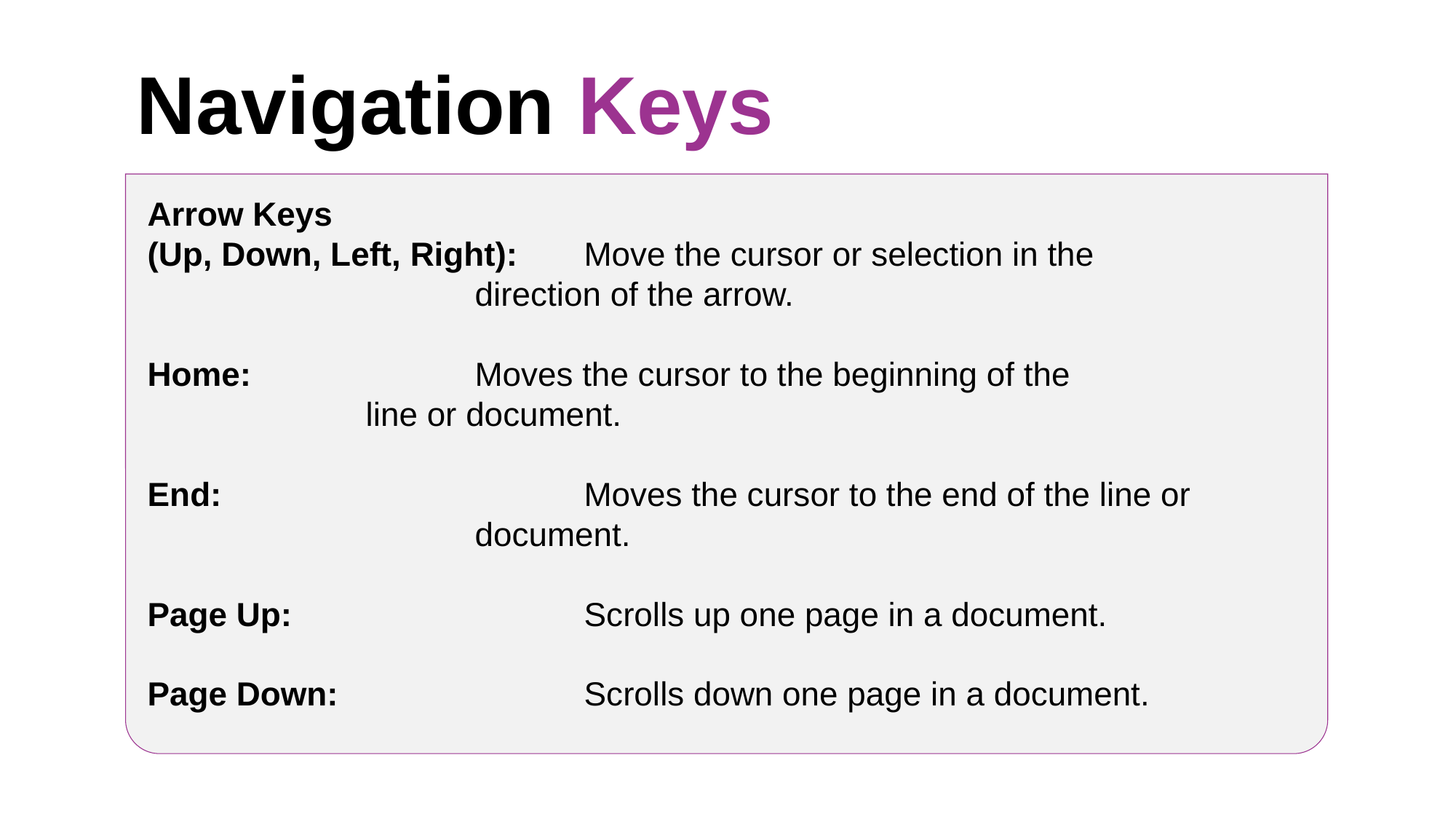

Navigation Keys

Arrow Keys
(Up, Down, Left, Right):	Move the cursor or selection in the 					direction of the arrow.
Home:			Moves the cursor to the beginning of the 				line or document.

End:				Moves the cursor to the end of the line or 				document.

Page Up:			Scrolls up one page in a document.
Page Down: 			Scrolls down one page in a document.